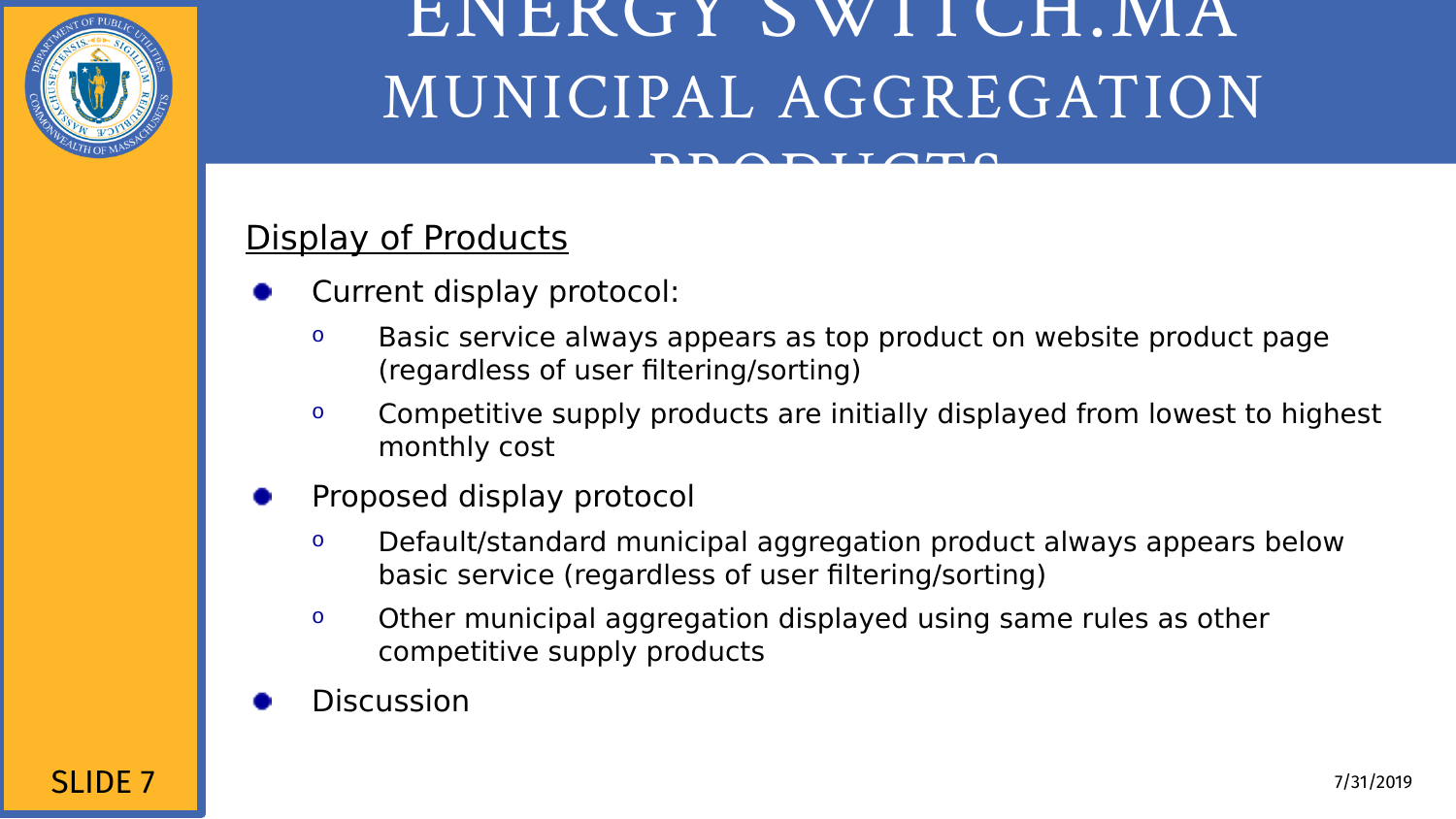

# Energy Switch.MA municipal Aggregation Products
Display of Products
Current display protocol:
Basic service always appears as top product on website product page (regardless of user filtering/sorting)
Competitive supply products are initially displayed from lowest to highest monthly cost
Proposed display protocol
Default/standard municipal aggregation product always appears below basic service (regardless of user filtering/sorting)
Other municipal aggregation displayed using same rules as other competitive supply products
Discussion
Slide 7
7/31/2019